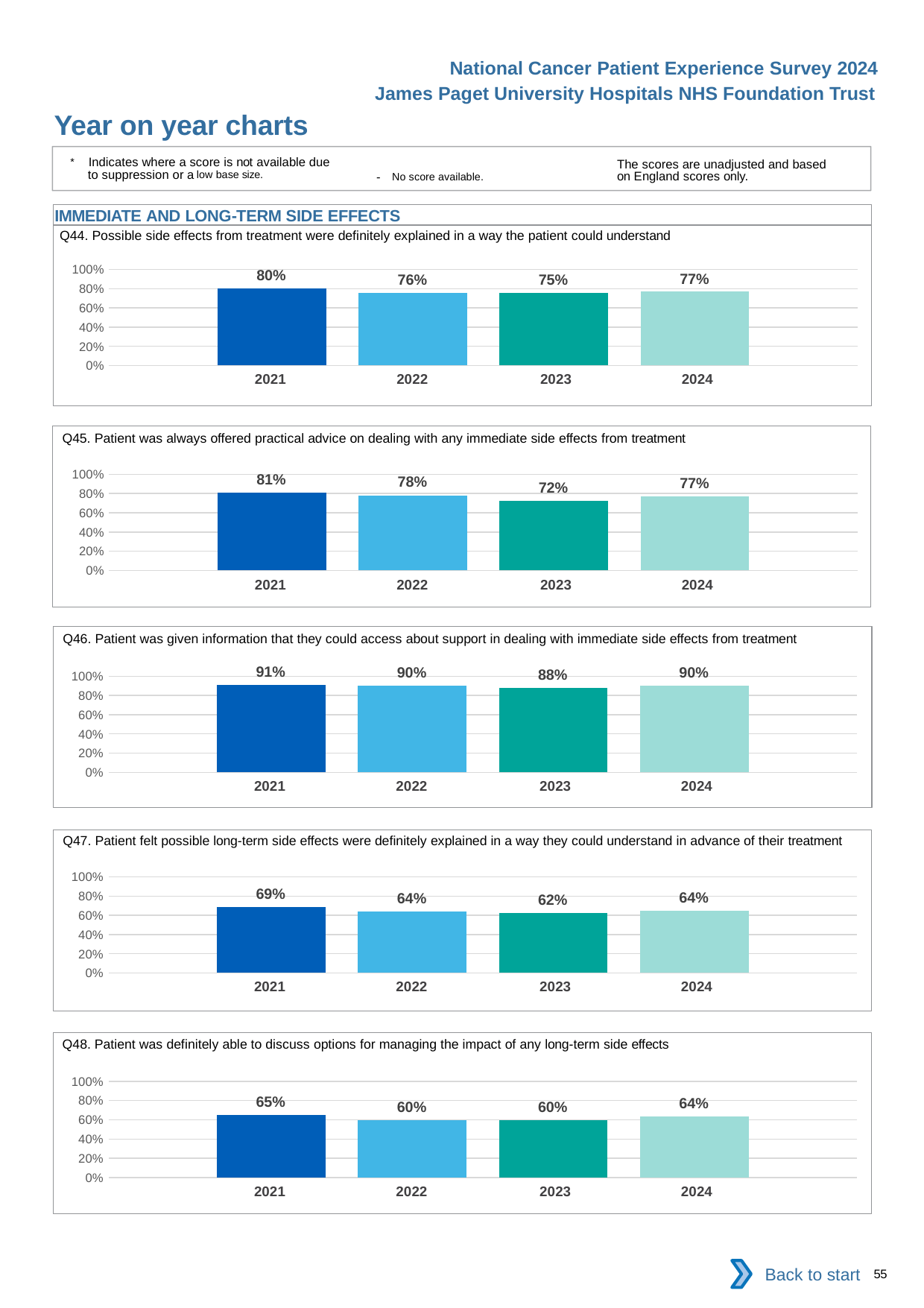

National Cancer Patient Experience Survey 2024
James Paget University Hospitals NHS Foundation Trust
Year on year charts

*  Indicates where a score is not available due to suppression or a low base size.
The scores are unadjusted and based on England scores only.
- No score available.
IMMEDIATE AND LONG-TERM SIDE EFFECTS
Q44. Possible side effects from treatment were definitely explained in a way the patient could understand

### Chart

| Category | 2021 | 2022 | 2023 | 2024 |
|---|---|---|---|---|
| Category 1 | 0.8021583 | 0.7588652 | 0.7549858 | 0.7674419 |
| 2021 | 2022 | 2023 | 2024 |
| --- | --- | --- | --- |
Q45. Patient was always offered practical advice on dealing with any immediate side effects from treatment

### Chart

| Category | 2021 | 2022 | 2023 | 2024 |
|---|---|---|---|---|
| Category 1 | 0.8075472 | 0.7819549 | 0.7215569 | 0.7682927 |
| 2021 | 2022 | 2023 | 2024 |
| --- | --- | --- | --- |
Q46. Patient was given information that they could access about support in dealing with immediate side effects from treatment

### Chart

| Category | 2021 | 2022 | 2023 | 2024 |
|---|---|---|---|---|
| Category 1 | 0.9095477 | 0.8980583 | 0.8807692 | 0.900369 |
| 2021 | 2022 | 2023 | 2024 |
| --- | --- | --- | --- |
Q47. Patient felt possible long-term side effects were definitely explained in a way they could understand in advance of their treatment

### Chart

| Category | 2021 | 2022 | 2023 | 2024 |
|---|---|---|---|---|
| Category 1 | 0.6862745 | 0.6363636 | 0.6246334 | 0.6445783 |
| 2021 | 2022 | 2023 | 2024 |
| --- | --- | --- | --- |
Q48. Patient was definitely able to discuss options for managing the impact of any long-term side effects

### Chart

| Category | 2021 | 2022 | 2023 | 2024 |
|---|---|---|---|---|
| Category 1 | 0.6481481 | 0.5981735 | 0.5953177 | 0.6354167 |
| 2021 | 2022 | 2023 | 2024 |
| --- | --- | --- | --- |
Back to start

55